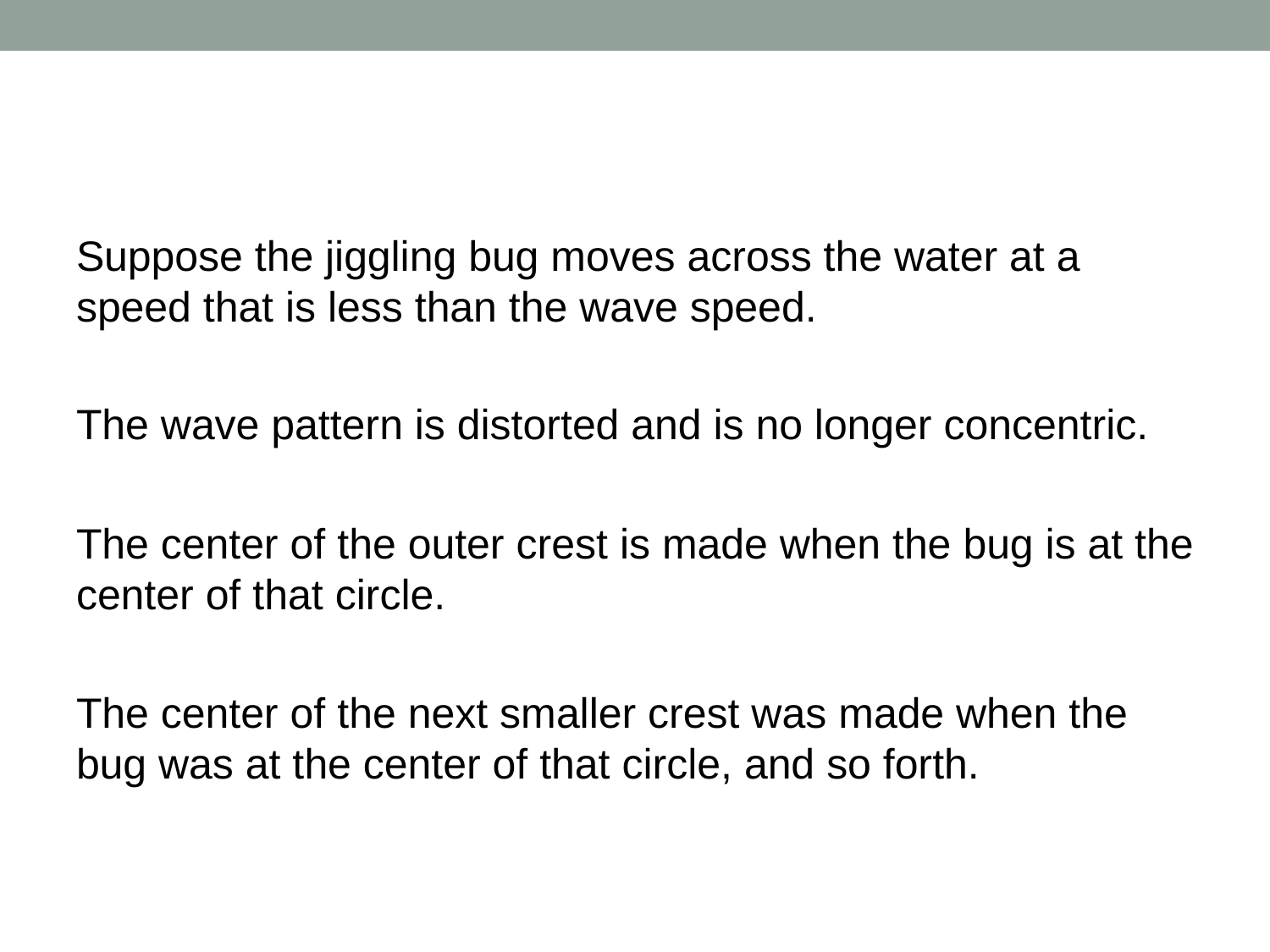

#
Suppose the jiggling bug moves across the water at a speed that is less than the wave speed.

The wave pattern is distorted and is no longer concentric.

The center of the outer crest is made when the bug is at the center of that circle.

The center of the next smaller crest was made when the bug was at the center of that circle, and so forth.